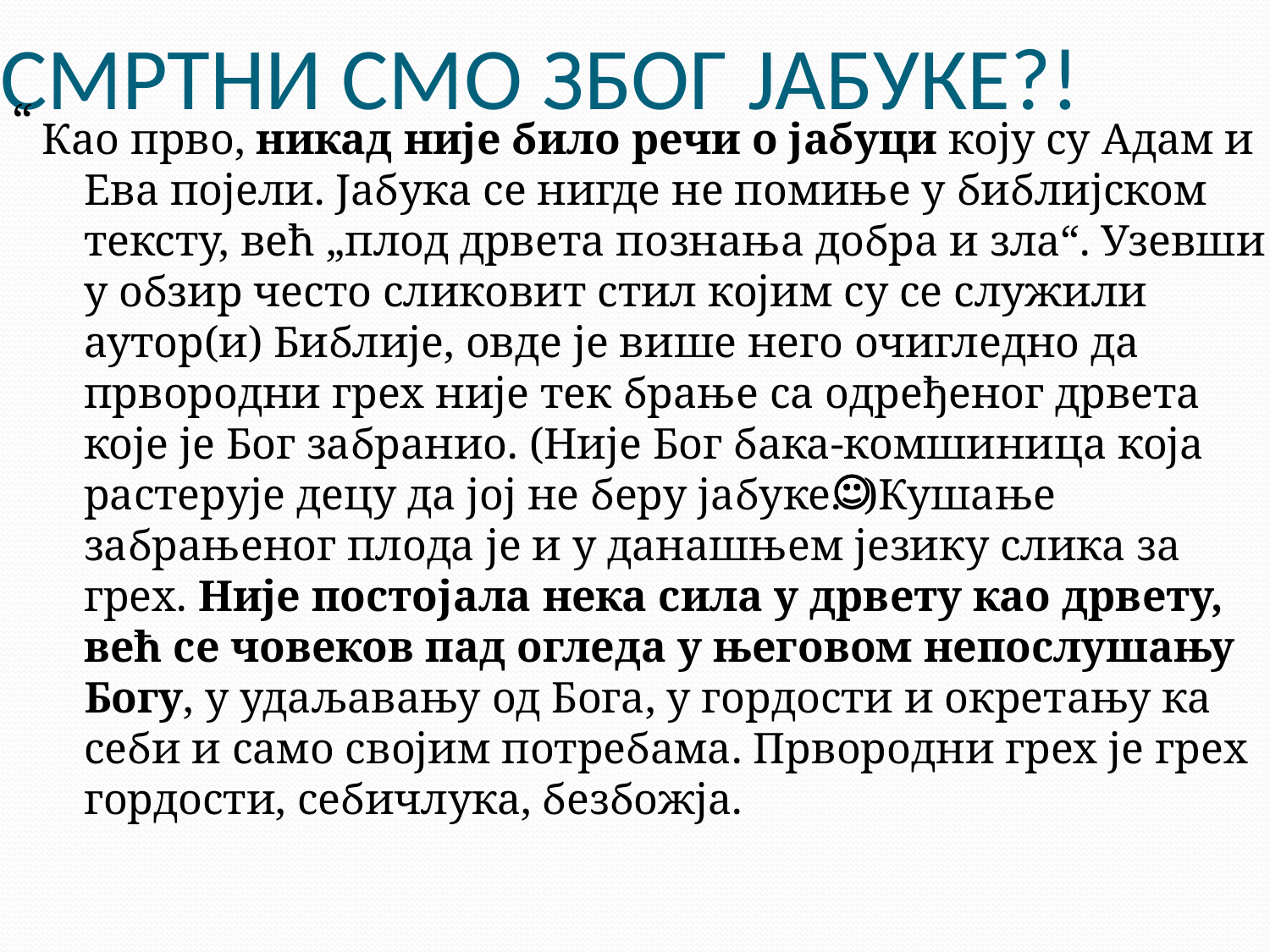

# СМРТНИ СМО ЗБОГ ЈАБУКЕ?!
“
Као прво, никад није било речи о јабуци коју су Адам и Ева појели. Јабука се нигде не помиње у библијском тексту, већ „плод дрвета познања добра и зла“. Узевши у обзир често сликовит стил којим су се служили аутор(и) Библије, овде је више него очигледно да првородни грех није тек брање са одређеног дрвета које је Бог забранио. (Није Бог бака-комшиница која растерује децу да јој не беру јабуке.  )Кушање забрањеног плода је и у данашњем језику слика за грех. Није постојала нека сила у дрвету као дрвету, већ се човеков пад огледа у његовом непослушању Богу, у удаљавању од Бога, у гордости и окретању ка себи и само својим потребама. Првородни грех је грех гордости, себичлука, безбожја.